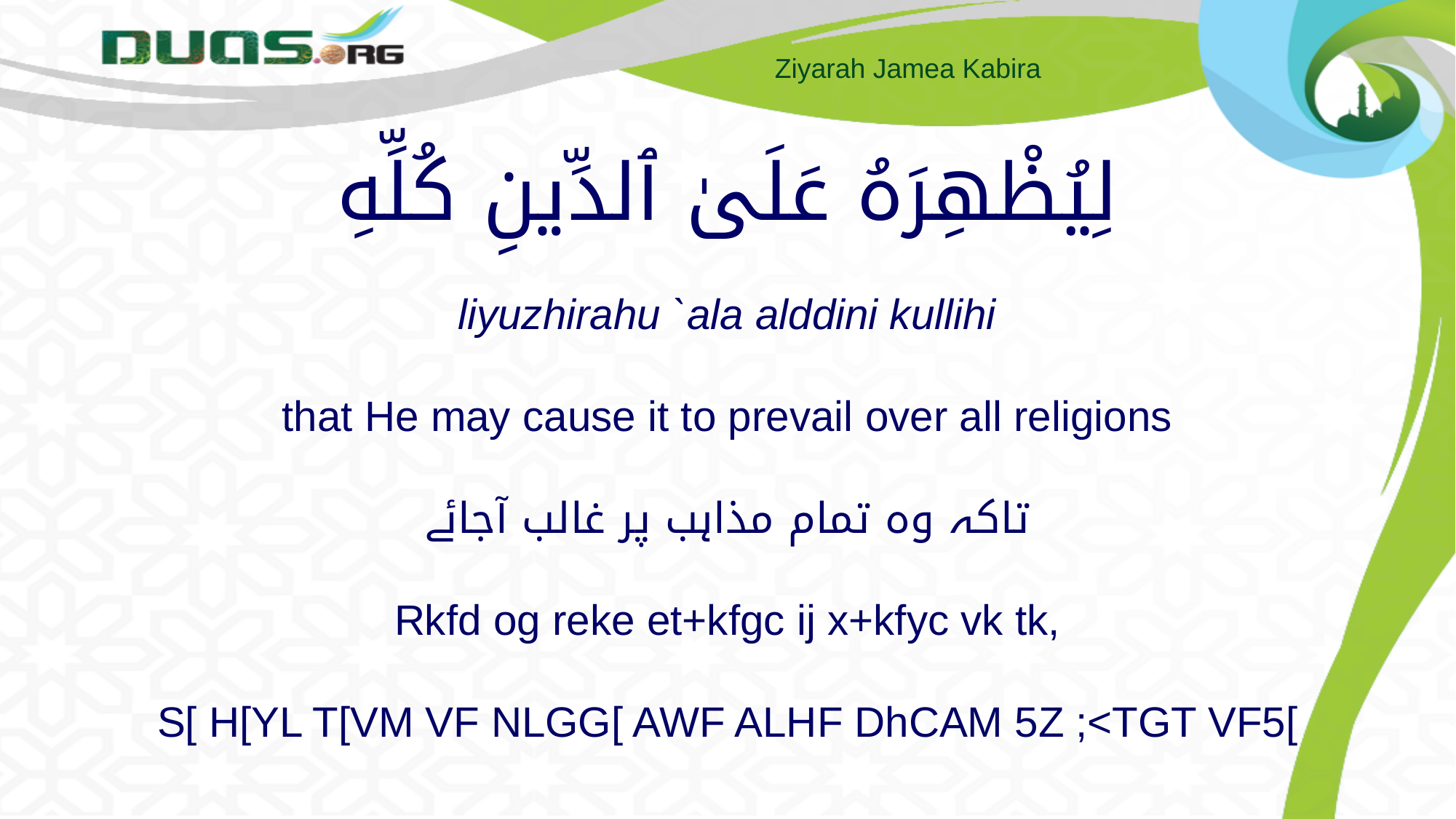

# لِيُظْهِرَهُ عَلَىٰ ٱلدِّينِ كُلِّهِ liyuzhirahu `ala alddini kullihi that He may cause it to prevail over all religions تاکہ وہ تمام مذاہب پر غالب آجائے Rkfd og reke et+kfgc ij x+kfyc vk tk, S[ H[YL T[VM VF NLGG[ AWF ALHF DhCAM 5Z ;<TGT VF5[